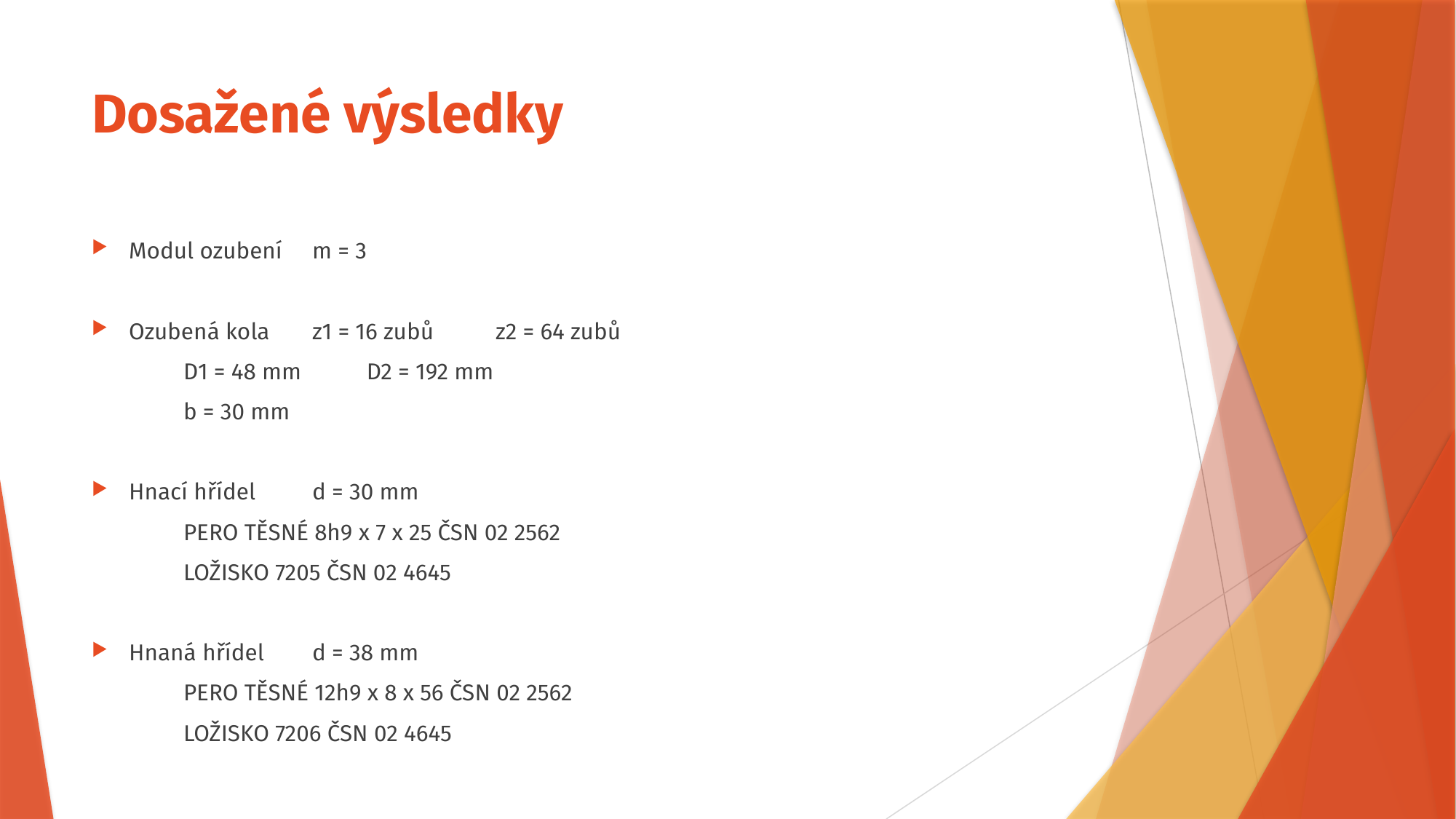

# Dosažené výsledky
Modul ozubení				m = 3

Ozubená kola				z1 = 16 zubů 		z2 = 64 zubů
 							D1 = 48 mm 		D2 = 192 mm
							b = 30 mm

Hnací hřídel				d = 30 mm
 							PERO TĚSNÉ 8h9 x 7 x 25 ČSN 02 2562
							LOŽISKO 7205 ČSN 02 4645

Hnaná hřídel				d = 38 mm
 							PERO TĚSNÉ 12h9 x 8 x 56 ČSN 02 2562
							LOŽISKO 7206 ČSN 02 4645